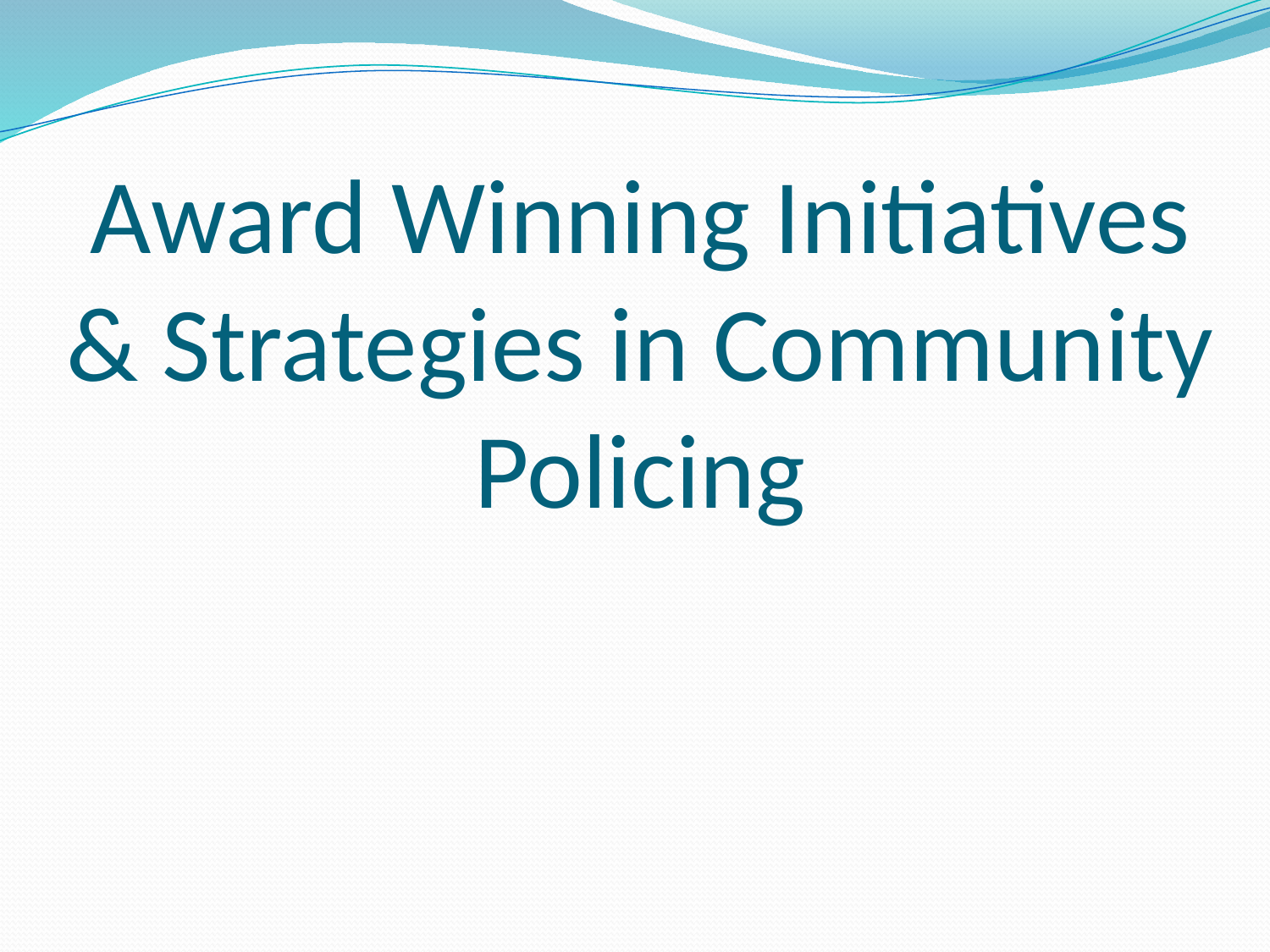

# Award Winning Initiatives & Strategies in Community Policing